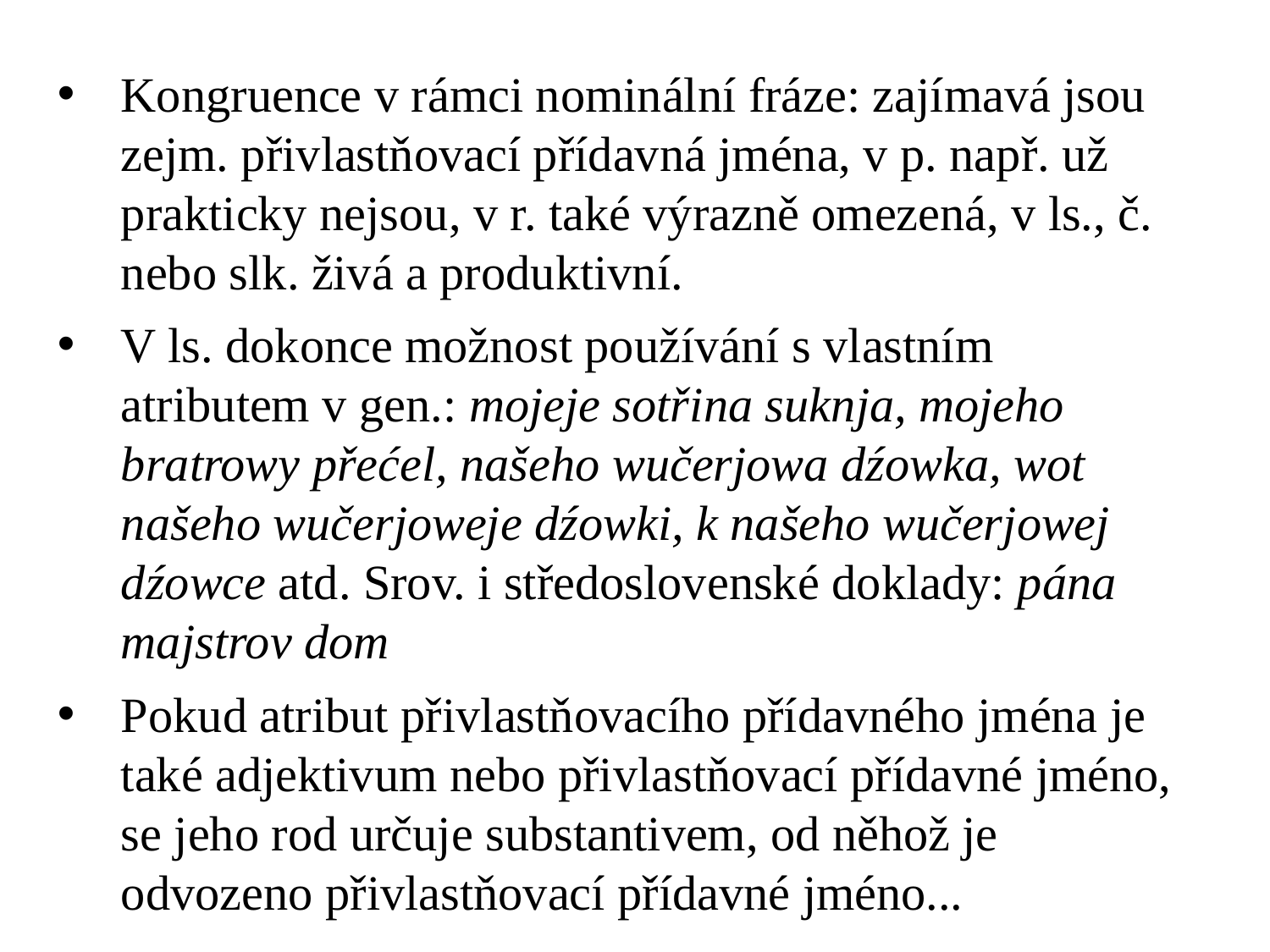

Kongruence v rámci nominální fráze: zajímavá jsou zejm. přivlastňovací přídavná jména, v p. např. už prakticky nejsou, v r. také výrazně omezená, v ls., č. nebo slk. živá a produktivní.
V ls. dokonce možnost používání s vlastním atributem v gen.: mojeje sotřina suknja, mojeho bratrowy přećel, našeho wučerjowa dźowka, wot našeho wučerjoweje dźowki, k našeho wučerjowej dźowce atd. Srov. i středoslovenské doklady: pána majstrov dom
Pokud atribut přivlastňovacího přídavného jména je také adjektivum nebo přivlastňovací přídavné jméno, se jeho rod určuje substantivem, od něhož je odvozeno přivlastňovací přídavné jméno...